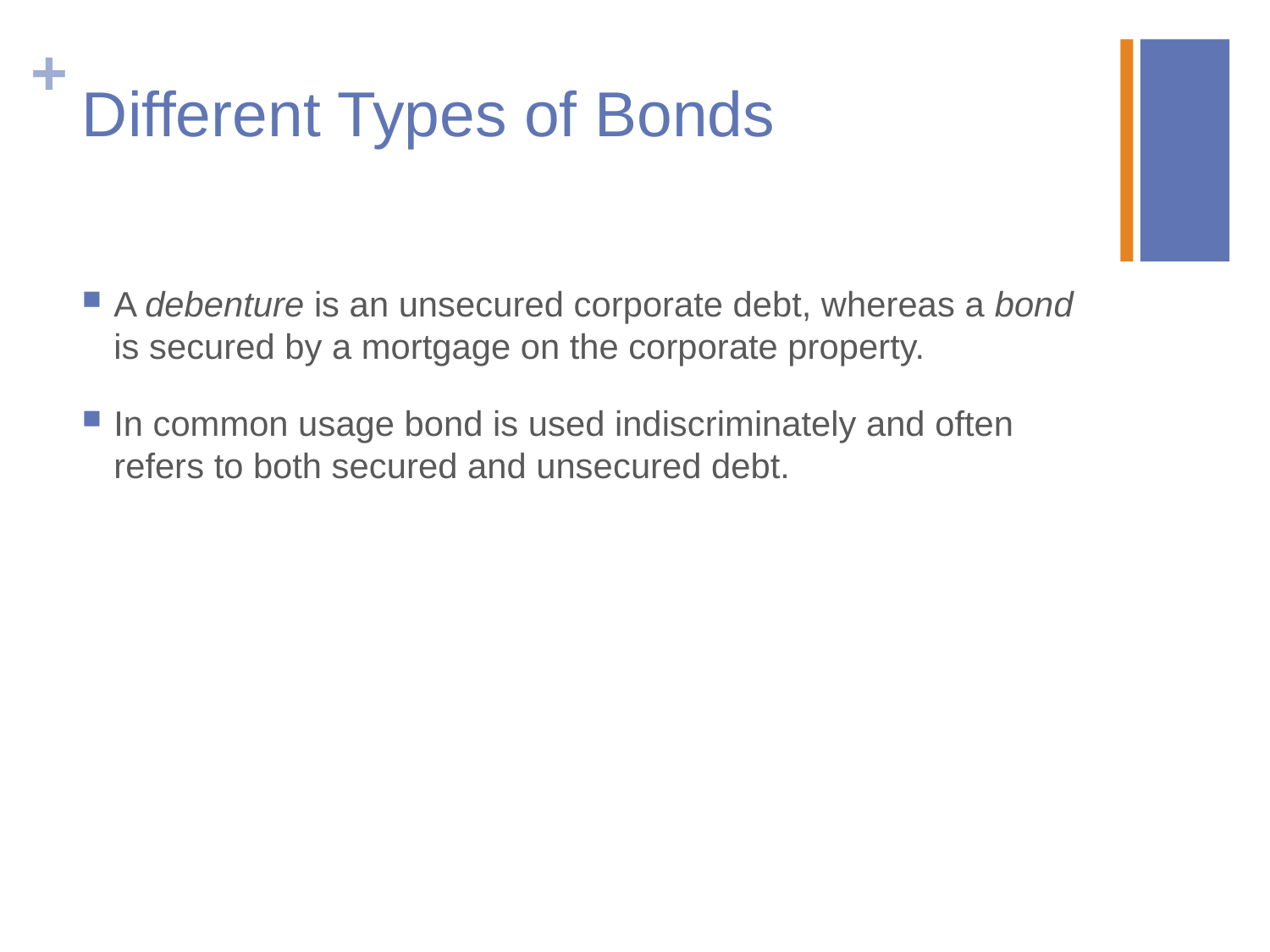

# Different Types of Bonds
A debenture is an unsecured corporate debt, whereas a bond is secured by a mortgage on the corporate property.
In common usage bond is used indiscriminately and often refers to both secured and unsecured debt.